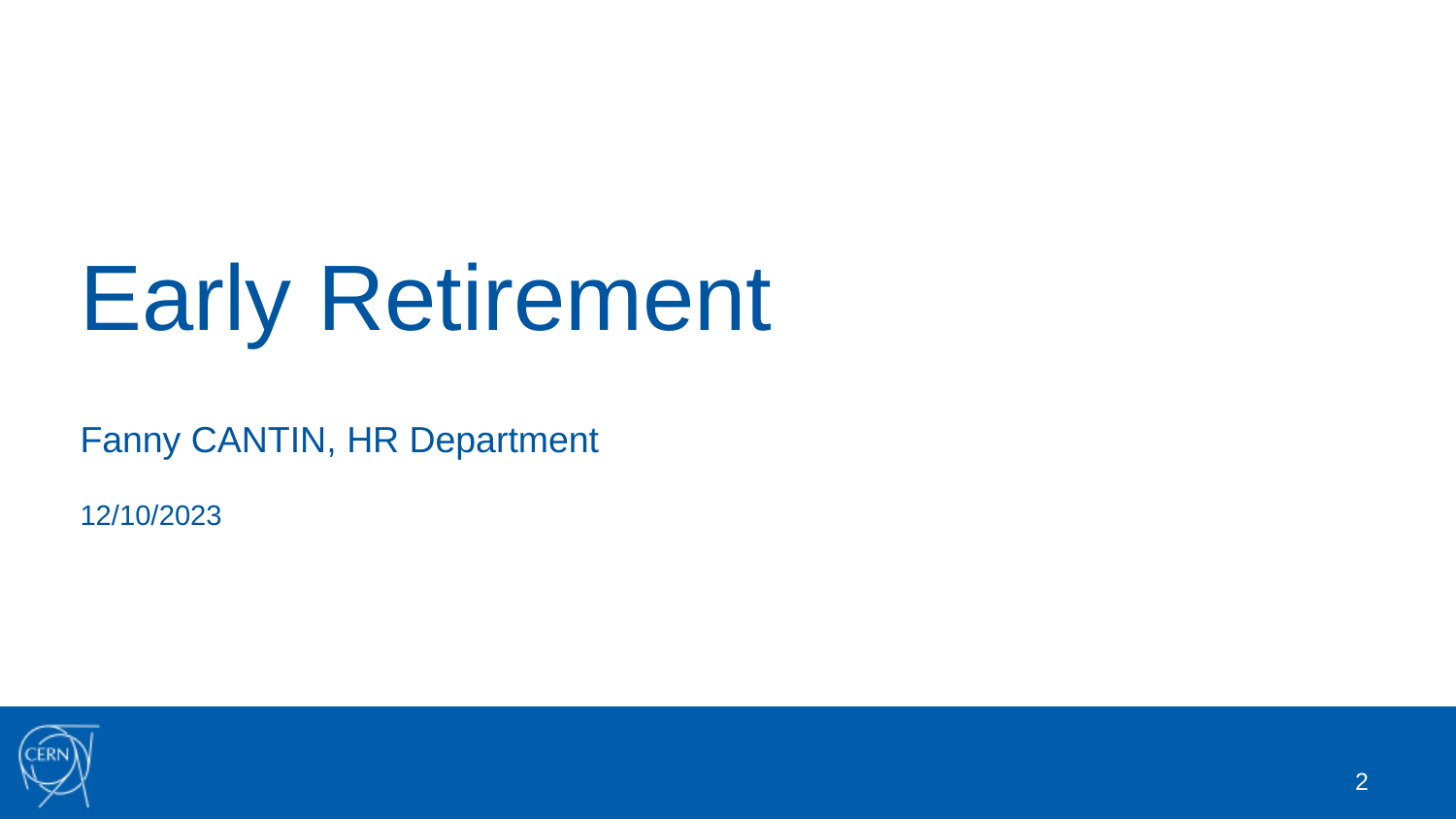

# Early Retirement
Fanny CANTIN, HR Department
12/10/2023
2